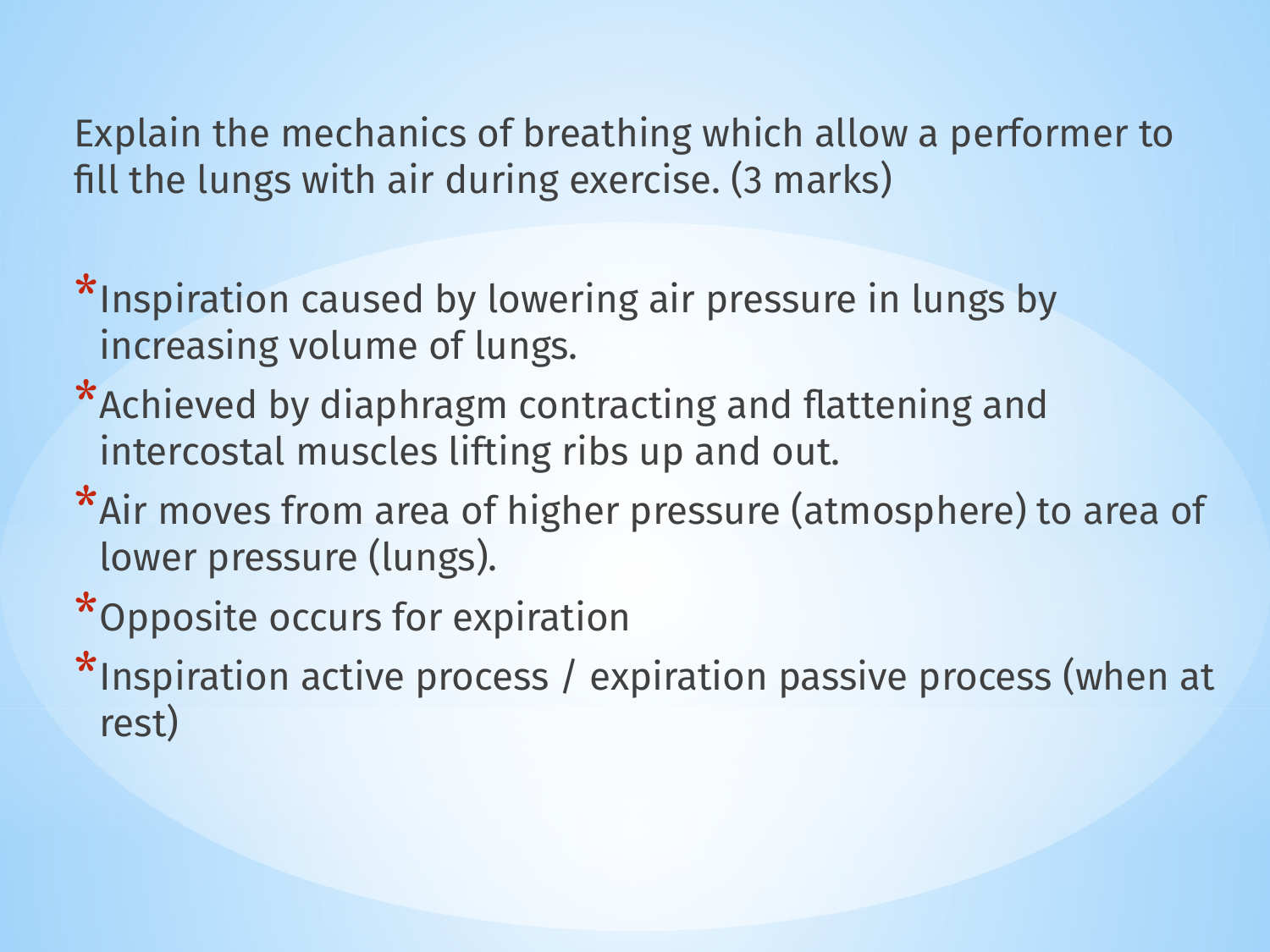

#
Explain the mechanics of breathing which allow a performer to fill the lungs with air during exercise. (3 marks)

Inspiration caused by lowering air pressure in lungs by increasing volume of lungs.
Achieved by diaphragm contracting and flattening and intercostal muscles lifting ribs up and out.
Air moves from area of higher pressure (atmosphere) to area of lower pressure (lungs).
Opposite occurs for expiration
Inspiration active process / expiration passive process (when at rest)